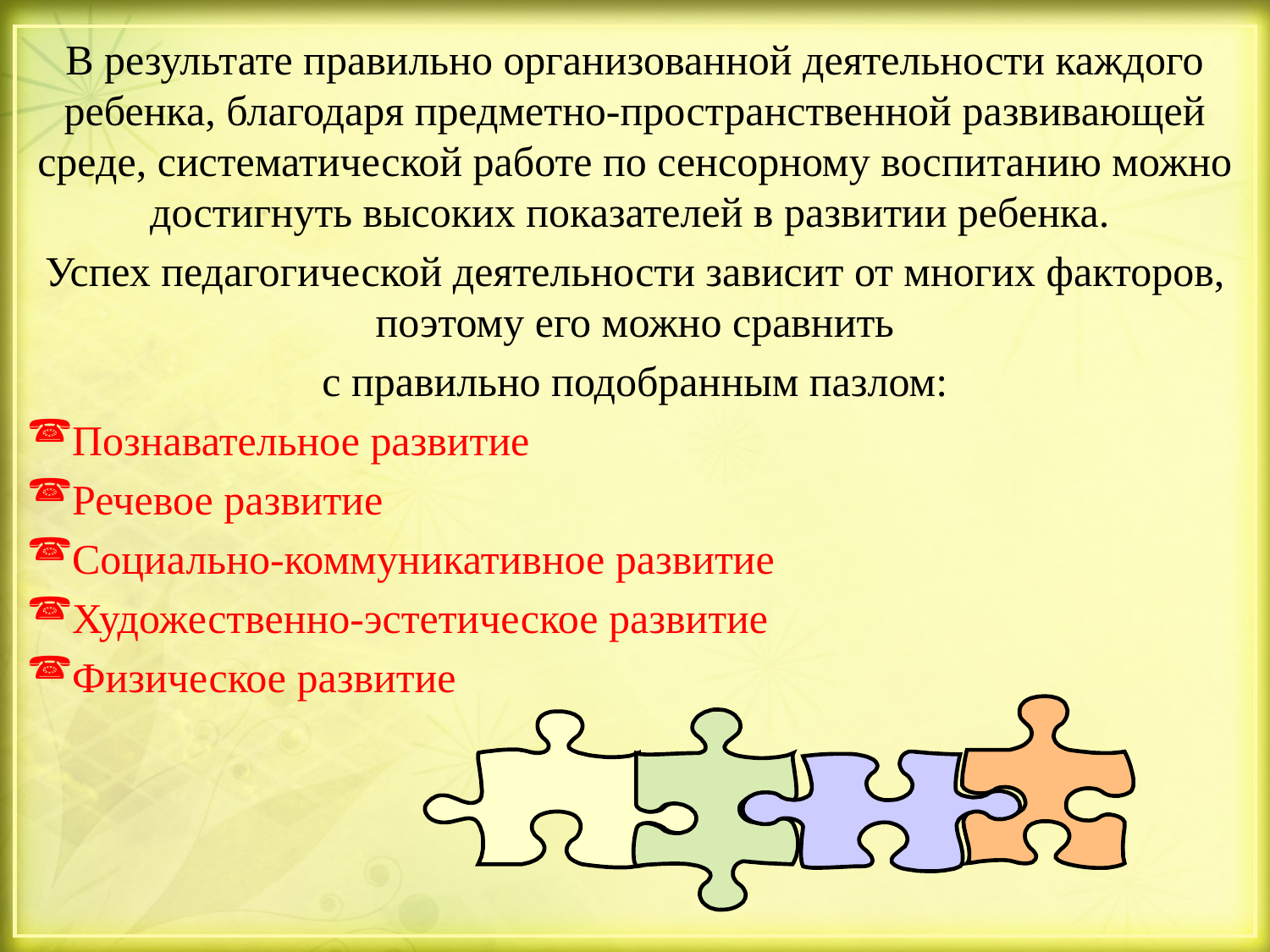

В результате правильно организованной деятельности каждого ребенка, благодаря предметно-пространственной развивающей среде, систематической работе по сенсорному воспитанию можно достигнуть высоких показателей в развитии ребенка.
Успех педагогической деятельности зависит от многих факторов, поэтому его можно сравнить
с правильно подобранным пазлом:
Познавательное развитие
Речевое развитие
Социально-коммуникативное развитие
Художественно-эстетическое развитие
Физическое развитие